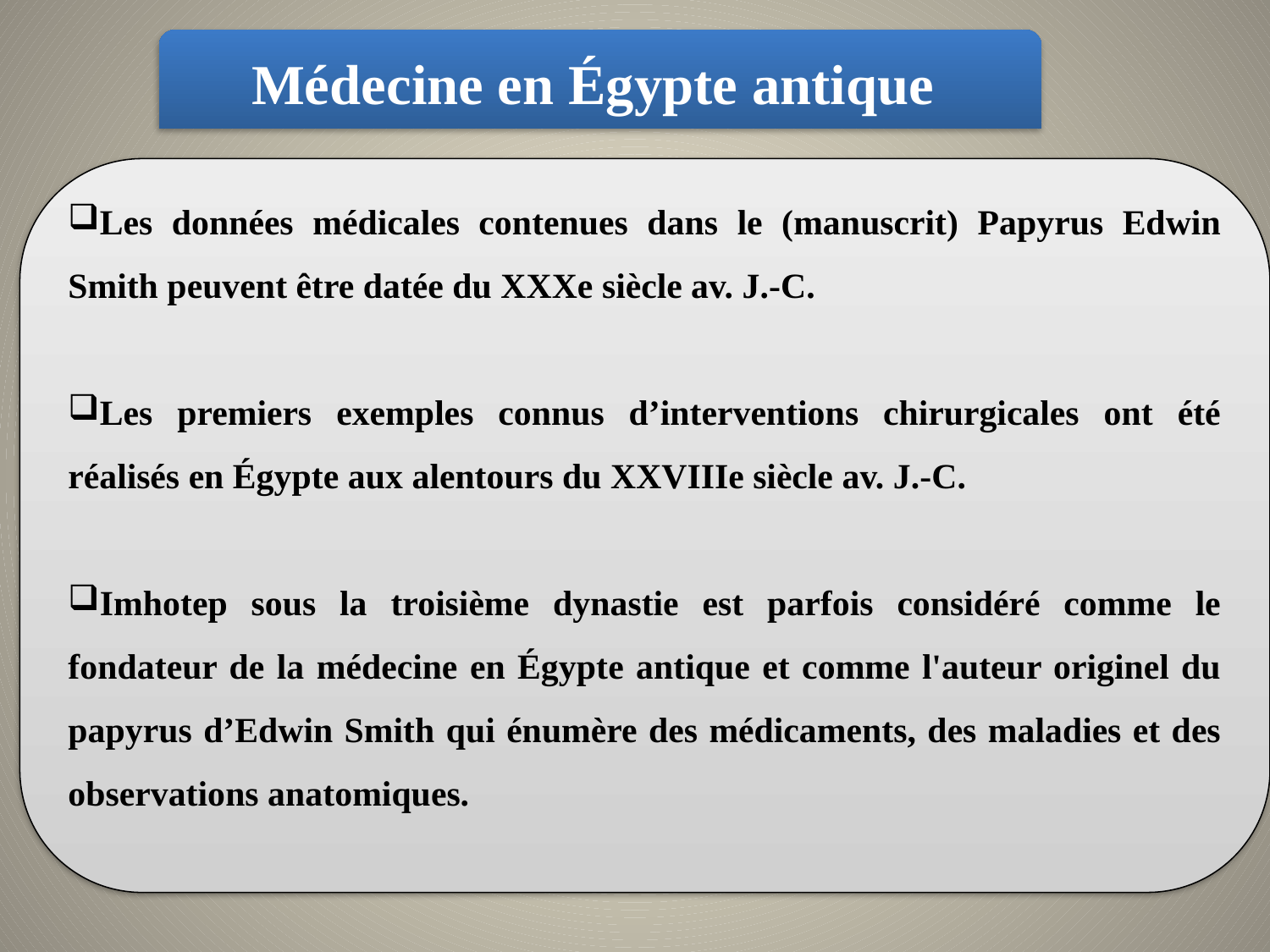

Médecine en Égypte antique

Les données médicales contenues dans le (manuscrit) Papyrus Edwin Smith peuvent être datée du XXXe siècle av. J.-C.

Les premiers exemples connus d’interventions chirurgicales ont été réalisés en Égypte aux alentours du XXVIIIe siècle av. J.-C.

Imhotep sous la troisième dynastie est parfois considéré comme le fondateur de la médecine en Égypte antique et comme l'auteur originel du papyrus d’Edwin Smith qui énumère des médicaments, des maladies et des observations anatomiques.